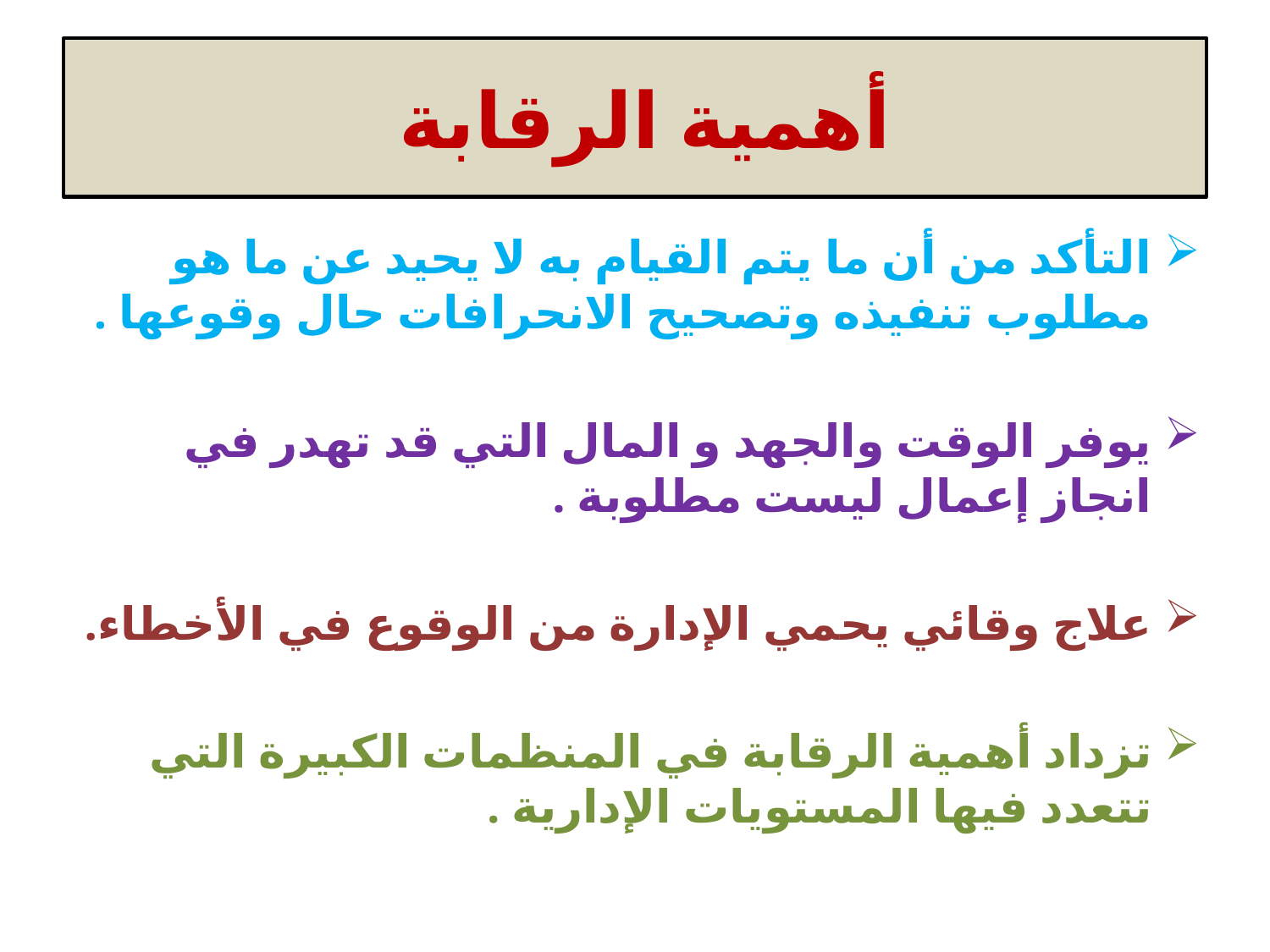

# أهمية الرقابة
التأكد من أن ما يتم القيام به لا يحيد عن ما هو مطلوب تنفيذه وتصحيح الانحرافات حال وقوعها .

يوفر الوقت والجهد و المال التي قد تهدر في انجاز إعمال ليست مطلوبة .

علاج وقائي يحمي الإدارة من الوقوع في الأخطاء.

تزداد أهمية الرقابة في المنظمات الكبيرة التي تتعدد فيها المستويات الإدارية .